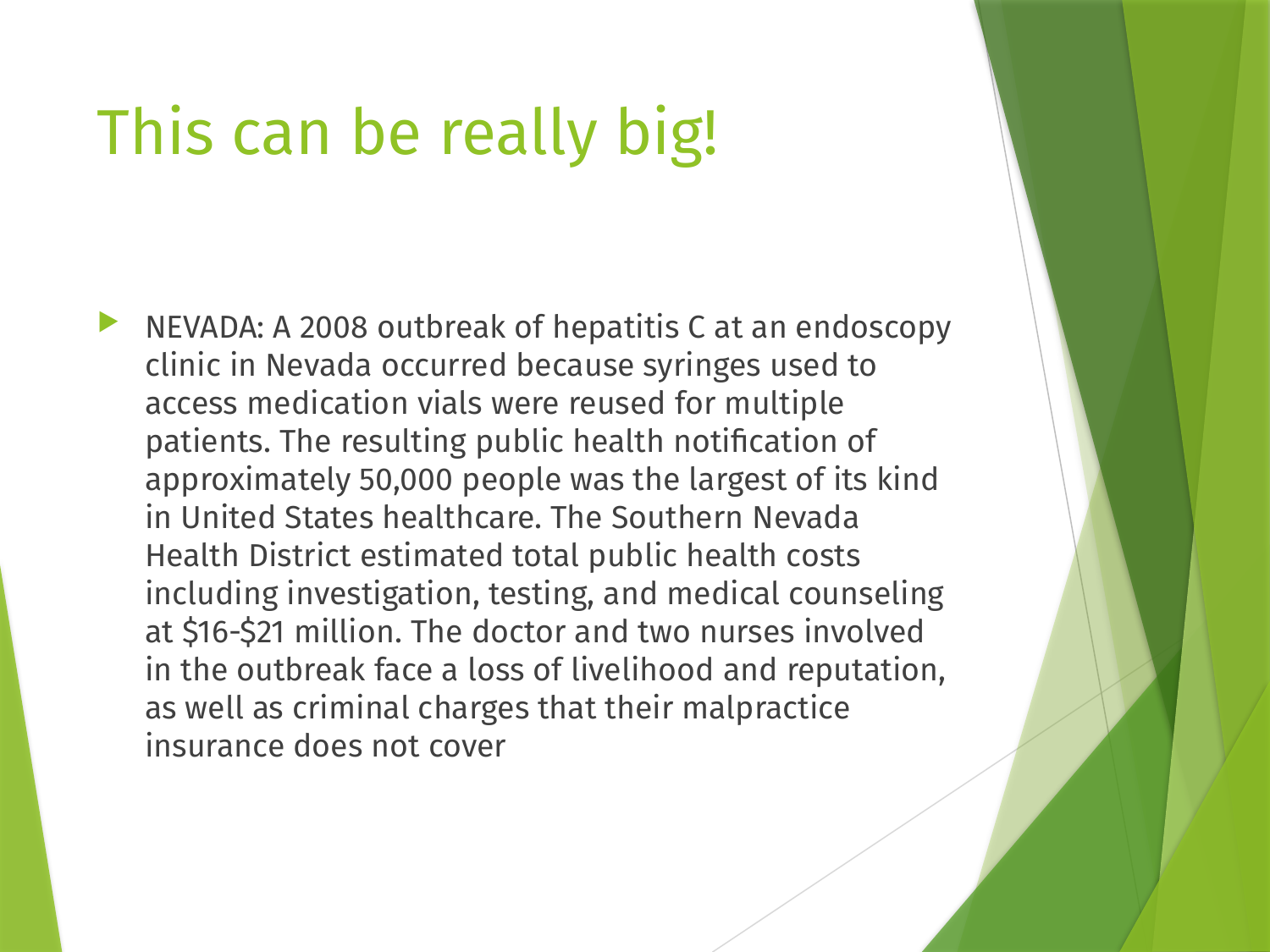

# This can be really big!
NEVADA: A 2008 outbreak of hepatitis C at an endoscopy clinic in Nevada occurred because syringes used to access medication vials were reused for multiple patients. The resulting public health notification of approximately 50,000 people was the largest of its kind in United States healthcare. The Southern Nevada Health District estimated total public health costs including investigation, testing, and medical counseling at $16-$21 million. The doctor and two nurses involved in the outbreak face a loss of livelihood and reputation, as well as criminal charges that their malpractice insurance does not cover